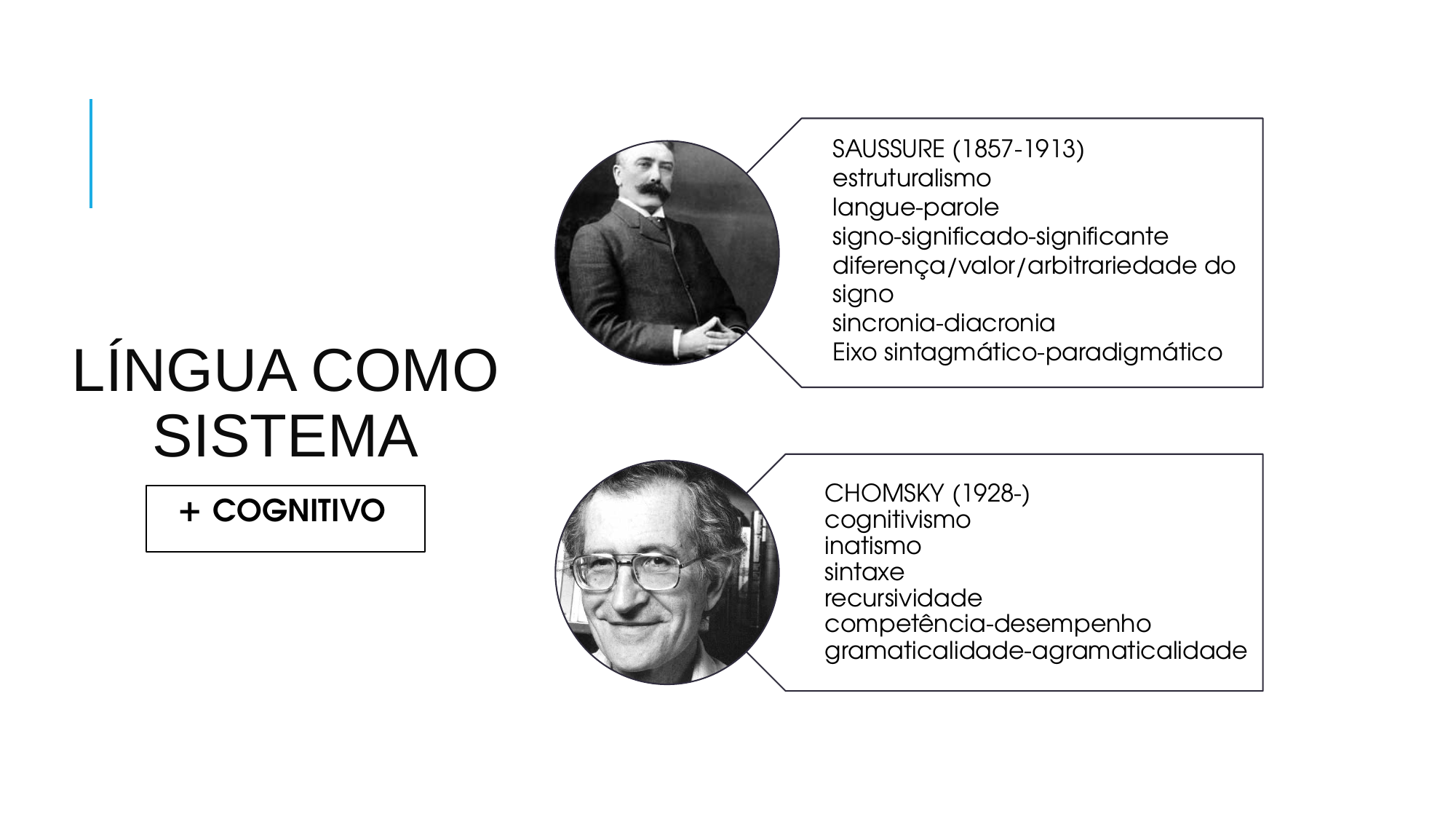

SAUSSURE (1857-1913)
estruturalismo
langue-parole
signo-significado-significante
diferença/valor/arbitrariedade do signo
sincronia-diacronia
Eixo sintagmático-paradigmático

CHOMSKY (1928-)
cognitivismo
inatismo
sintaxe
recursividade
competência-desempenho
gramaticalidade-agramaticalidade

# LÍNGUA COMO SISTEMA
  + COGNITIVO